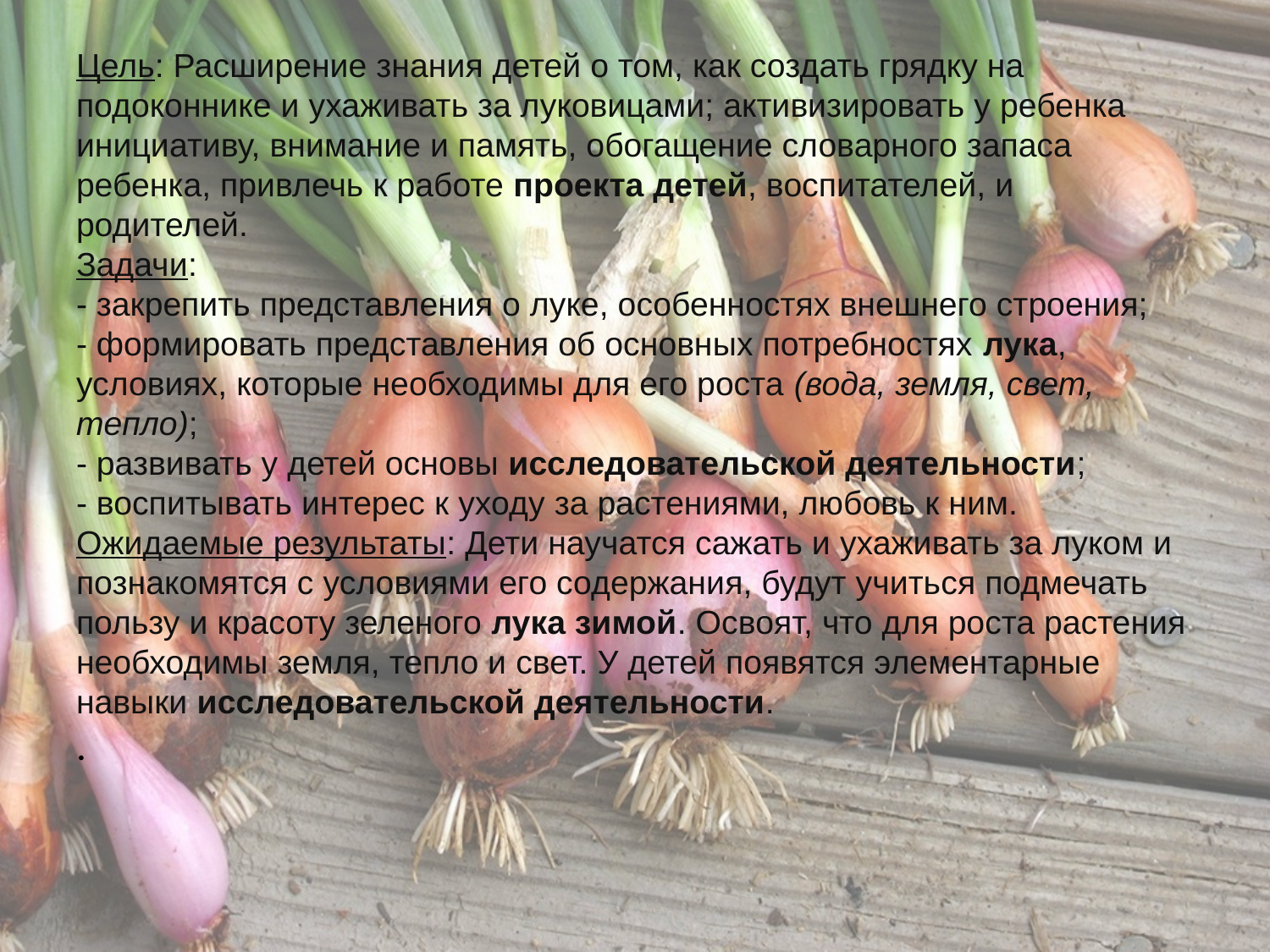

# Цель: Расширение знания детей о том, как создать грядку на подоконнике и ухаживать за луковицами; активизировать у ребенка инициативу, внимание и память, обогащение словарного запаса ребенка, привлечь к работе проекта детей, воспитателей, и родителей. Задачи: - закрепить представления о луке, особенностях внешнего строения; - формировать представления об основных потребностях лука, условиях, которые необходимы для его роста (вода, земля, свет, тепло); - развивать у детей основы исследовательской деятельности; - воспитывать интерес к уходу за растениями, любовь к ним. Ожидаемые результаты: Дети научатся сажать и ухаживать за луком и познакомятся с условиями его содержания, будут учиться подмечать пользу и красоту зеленого лука зимой. Освоят, что для роста растения необходимы земля, тепло и свет. У детей появятся элементарные навыки исследовательской деятельности. .